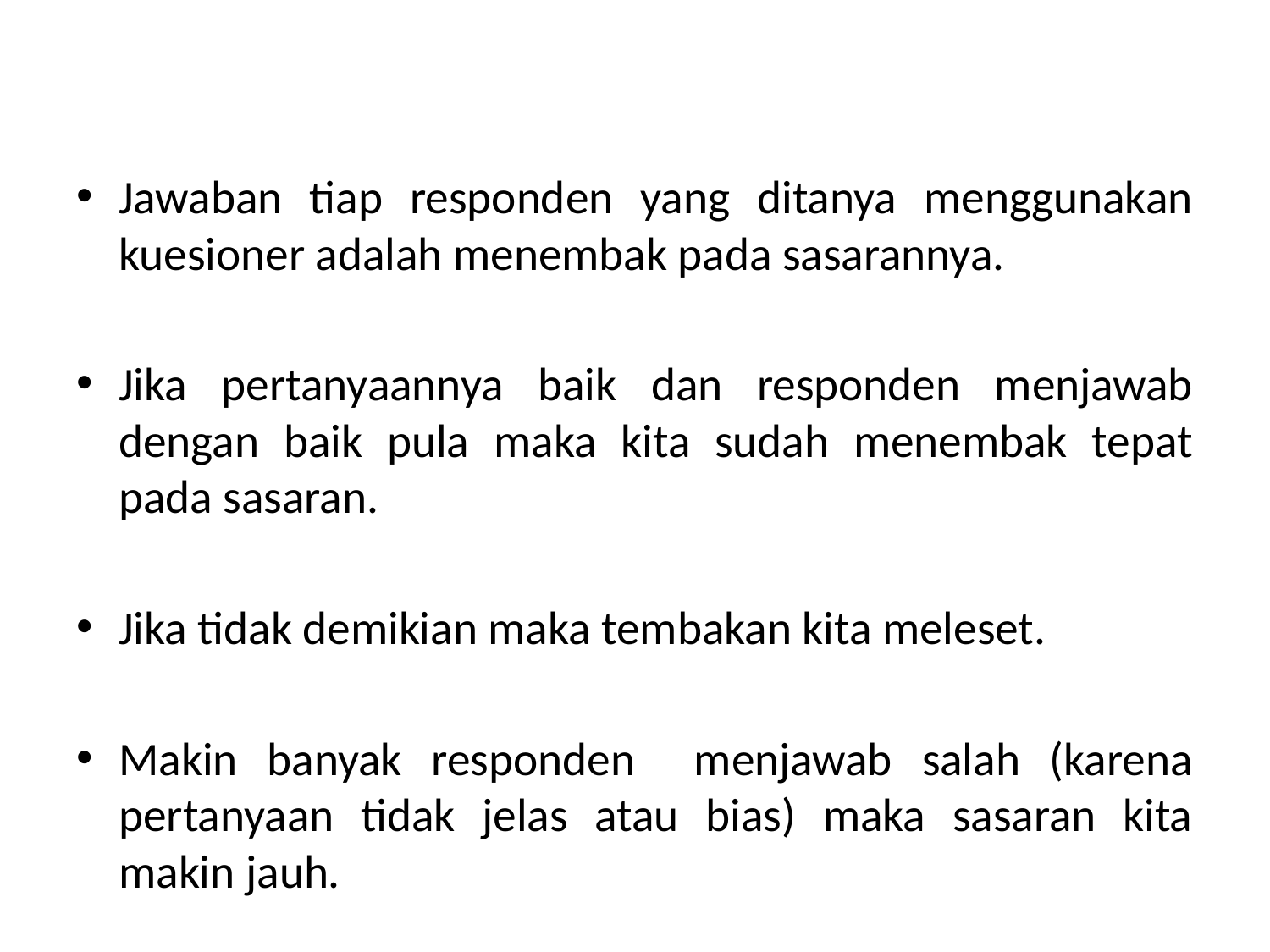

Jawaban tiap responden yang ditanya menggunakan kuesioner adalah menembak pada sasarannya.

Jika pertanyaannya baik dan responden menjawab dengan baik pula maka kita sudah menembak tepat pada sasaran.

Jika tidak demikian maka tembakan kita meleset.

Makin banyak responden  menjawab salah (karena pertanyaan tidak jelas atau bias) maka sasaran kita makin jauh.